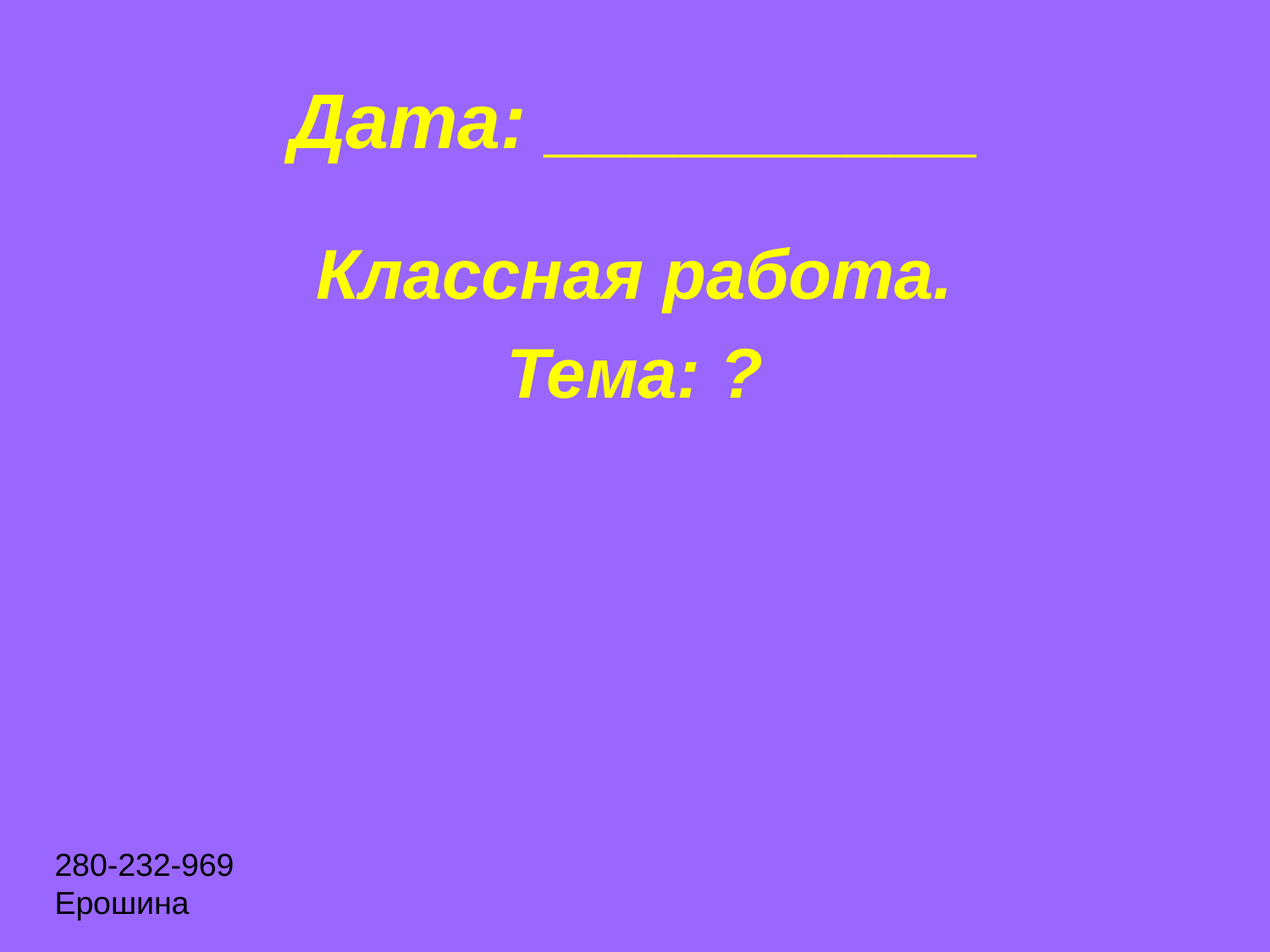

# Дата: __________
Классная работа.
Тема: ?
280-232-969
Ерошина